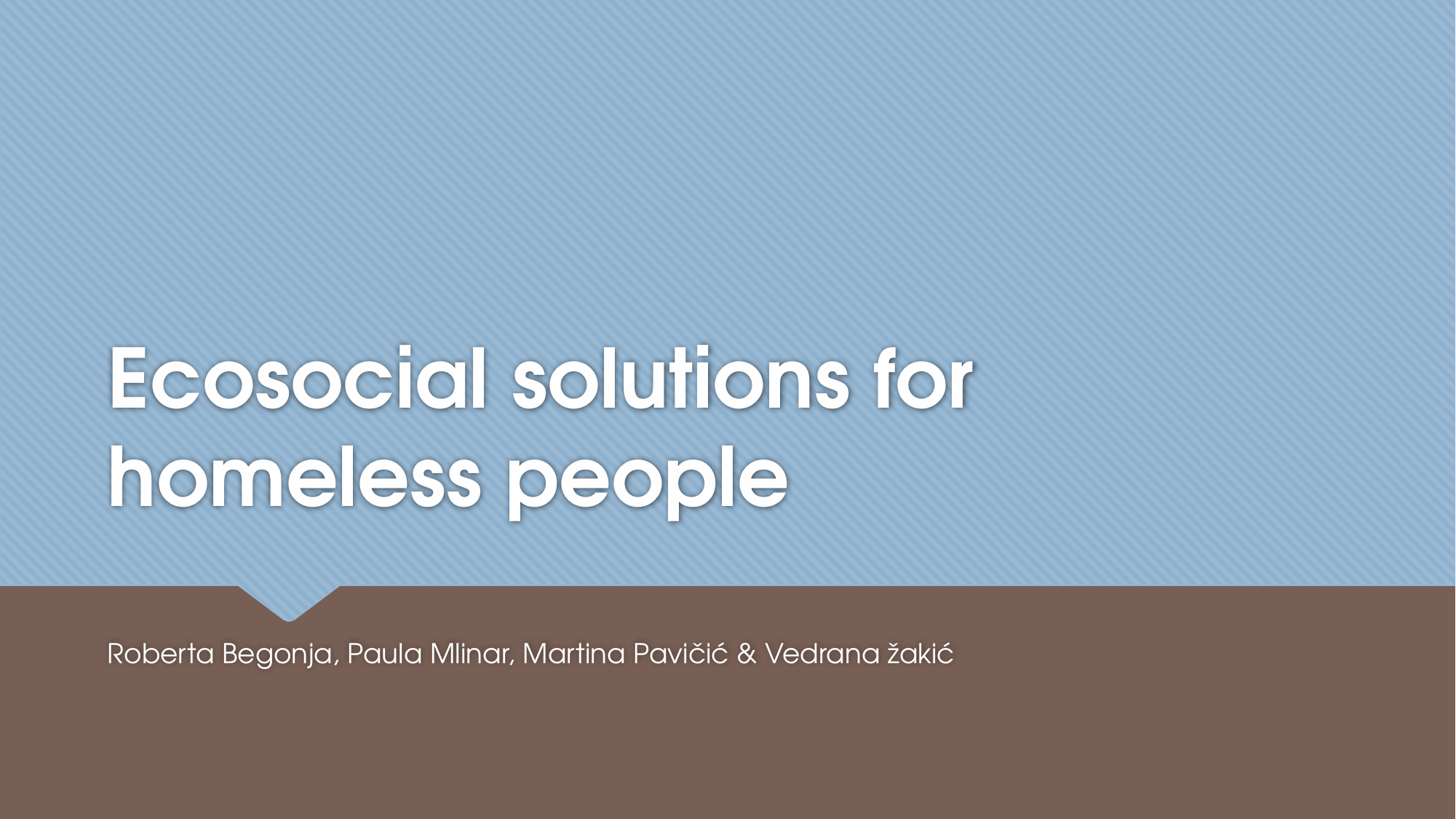

# Ecosocial solutions for homeless people
Roberta Begonja, Paula Mlinar, Martina Pavičić & Vedrana žakić